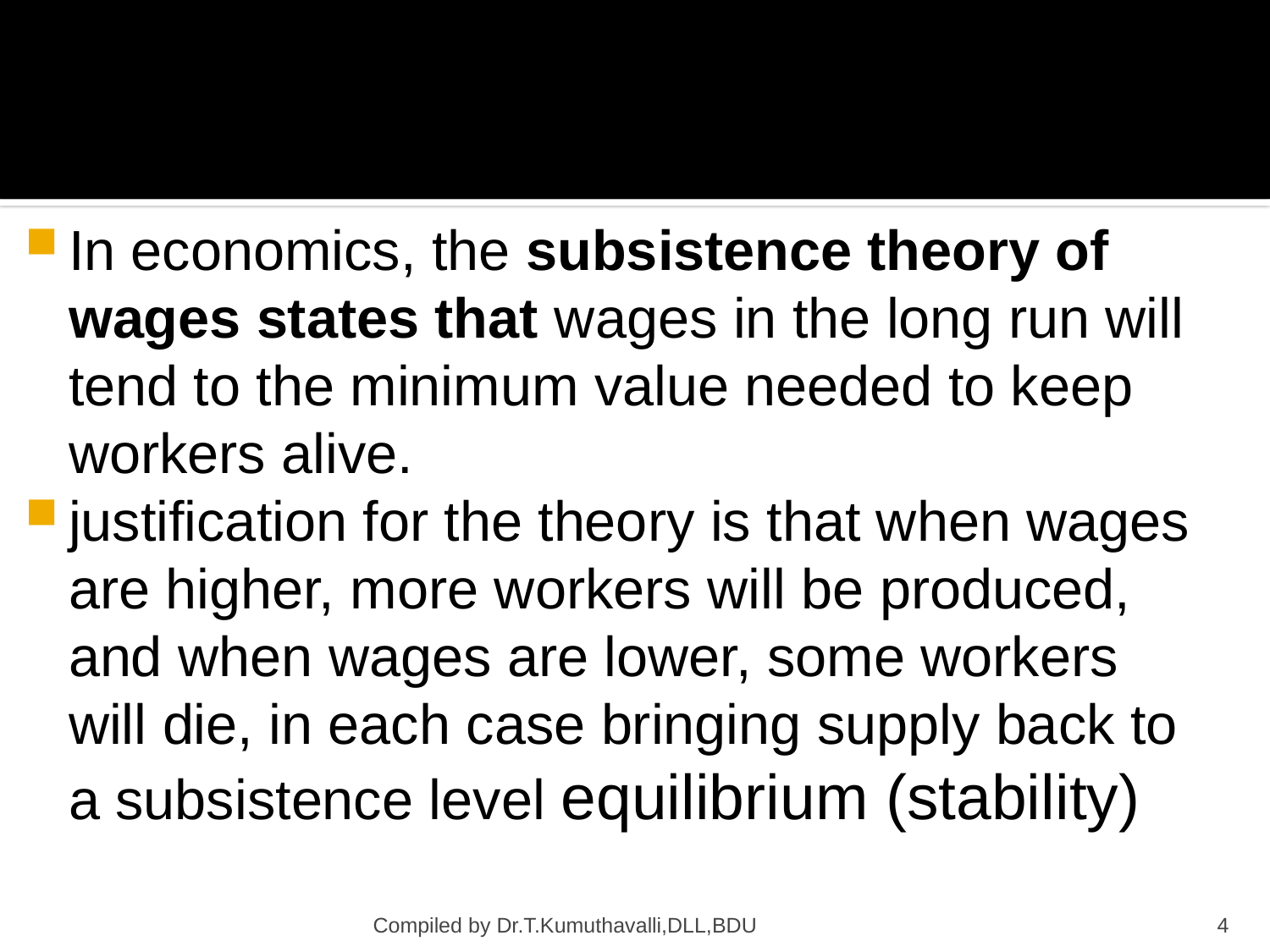

In economics, the subsistence theory of wages states that wages in the long run will tend to the minimum value needed to keep workers alive.
justification for the theory is that when wages are higher, more workers will be produced, and when wages are lower, some workers will die, in each case bringing supply back to a subsistence level equilibrium (stability)
Compiled by Dr.T.Kumuthavalli,DLL,BDU
4